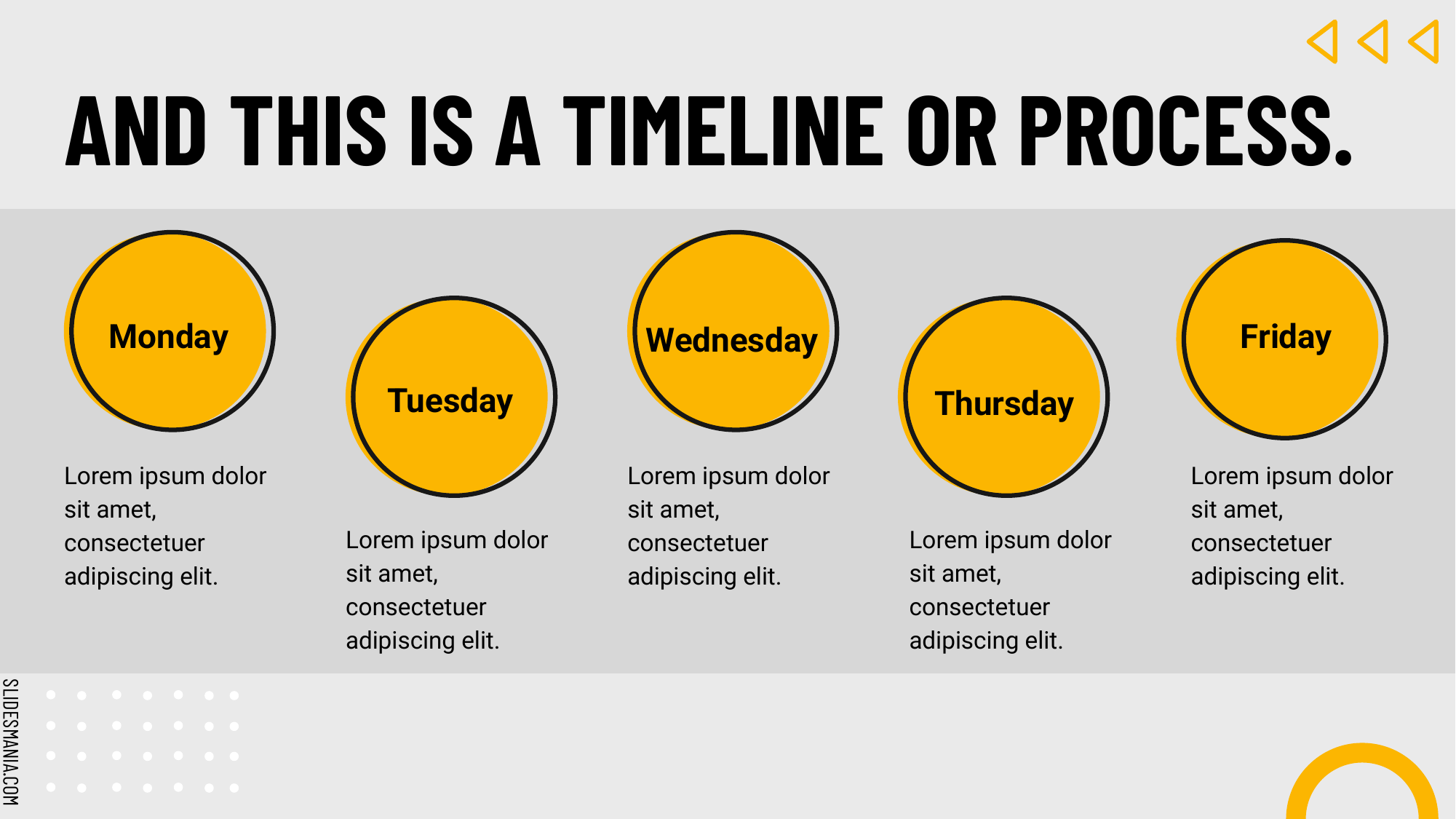

# AND THIS IS A TIMELINE OR PROCESS.
Monday
Friday
Wednesday
Tuesday
Thursday
Lorem ipsum dolor sit amet, consectetuer adipiscing elit.
Lorem ipsum dolor sit amet, consectetuer adipiscing elit.
Lorem ipsum dolor sit amet, consectetuer adipiscing elit.
Lorem ipsum dolor sit amet, consectetuer adipiscing elit.
Lorem ipsum dolor sit amet, consectetuer adipiscing elit.